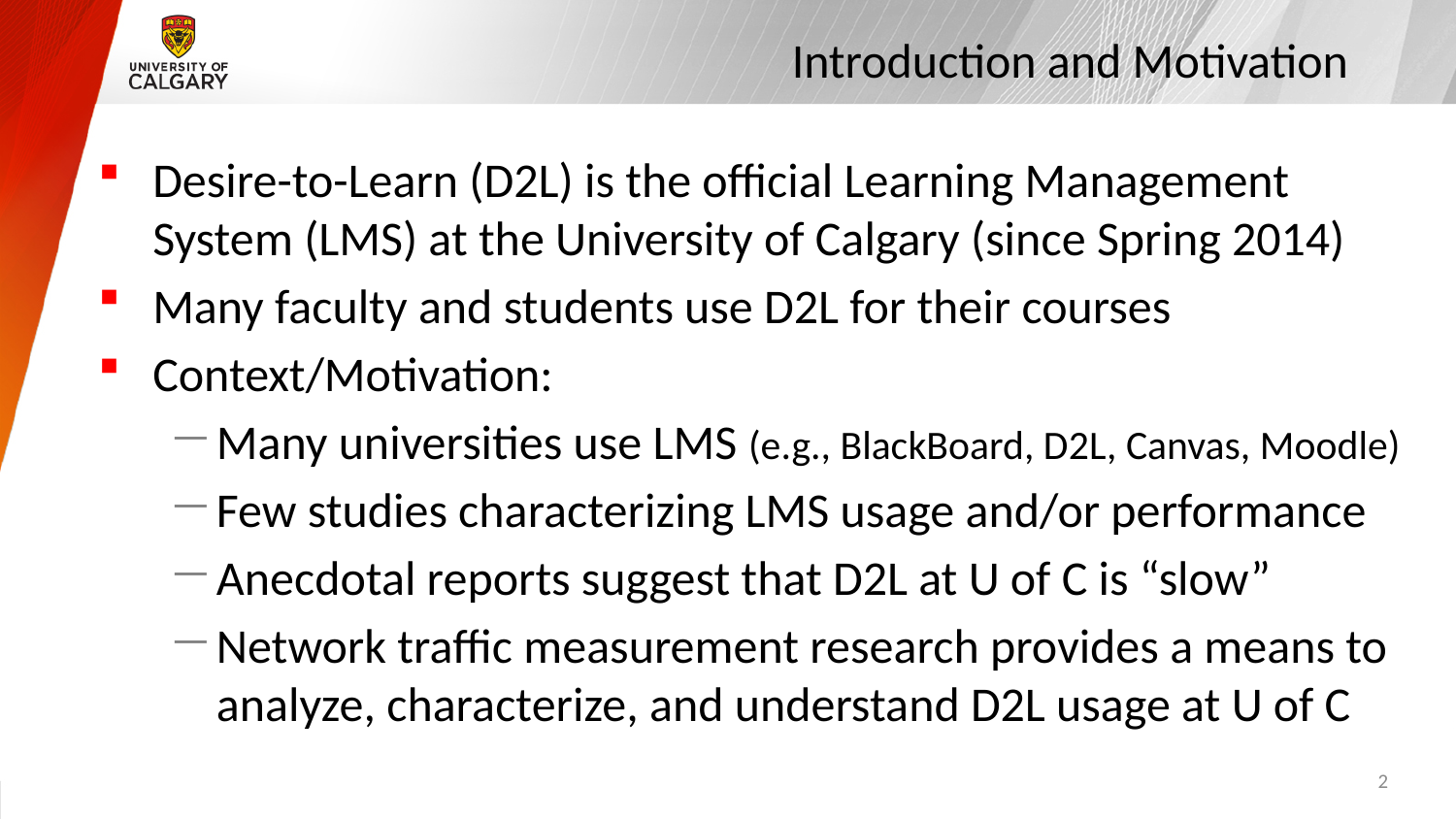

# Introduction and Motivation

Desire-to-Learn (D2L) is the official Learning Management System (LMS) at the University of Calgary (since Spring 2014)
Many faculty and students use D2L for their courses
Context/Motivation:
Many universities use LMS (e.g., BlackBoard, D2L, Canvas, Moodle)
Few studies characterizing LMS usage and/or performance
Anecdotal reports suggest that D2L at U of C is “slow”
Network traffic measurement research provides a means to analyze, characterize, and understand D2L usage at U of C

2